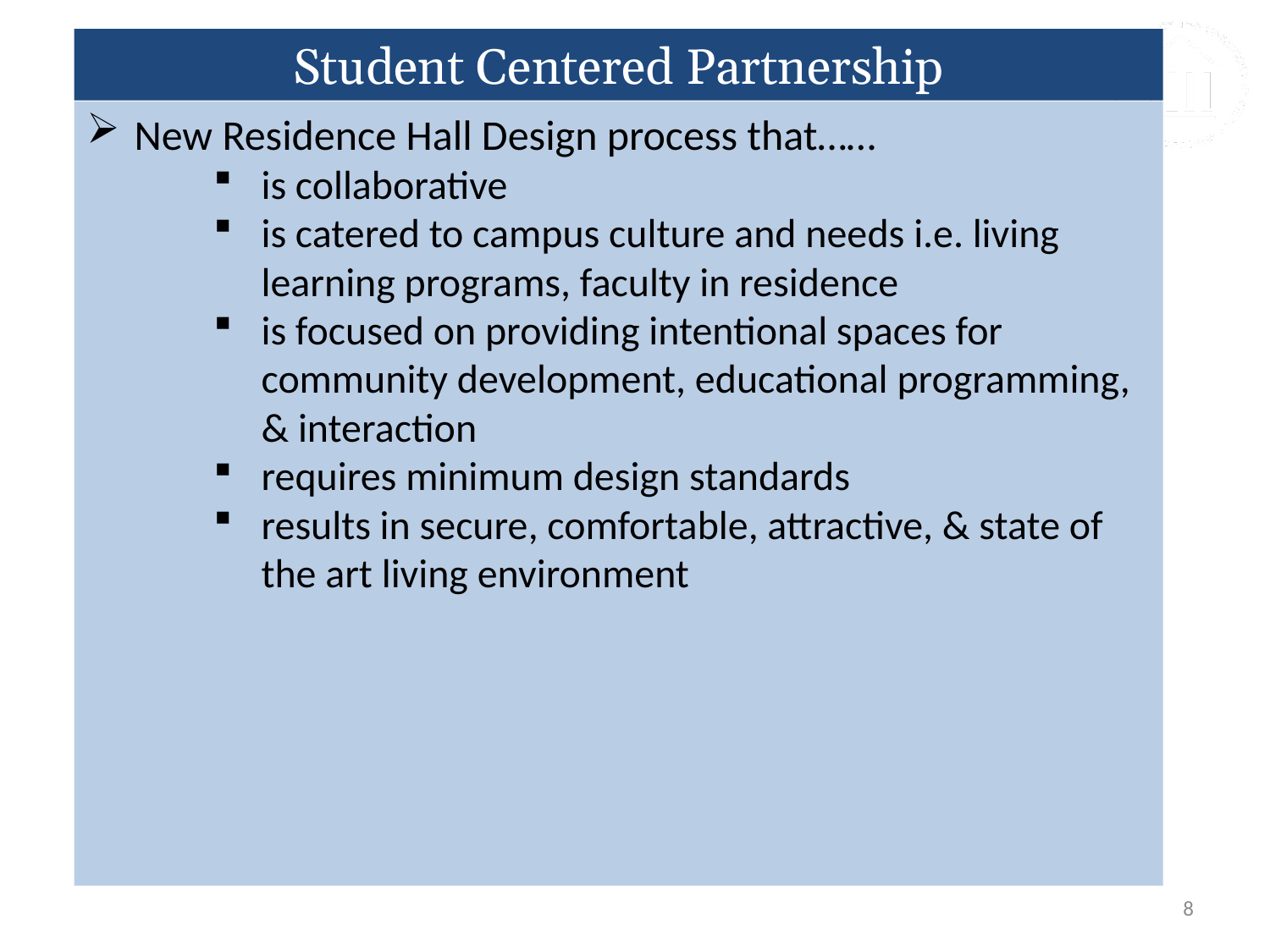

Student Centered Partnership
New Residence Hall Design process that……
is collaborative
is catered to campus culture and needs i.e. living learning programs, faculty in residence
is focused on providing intentional spaces for community development, educational programming, & interaction
requires minimum design standards
results in secure, comfortable, attractive, & state of the art living environment

8